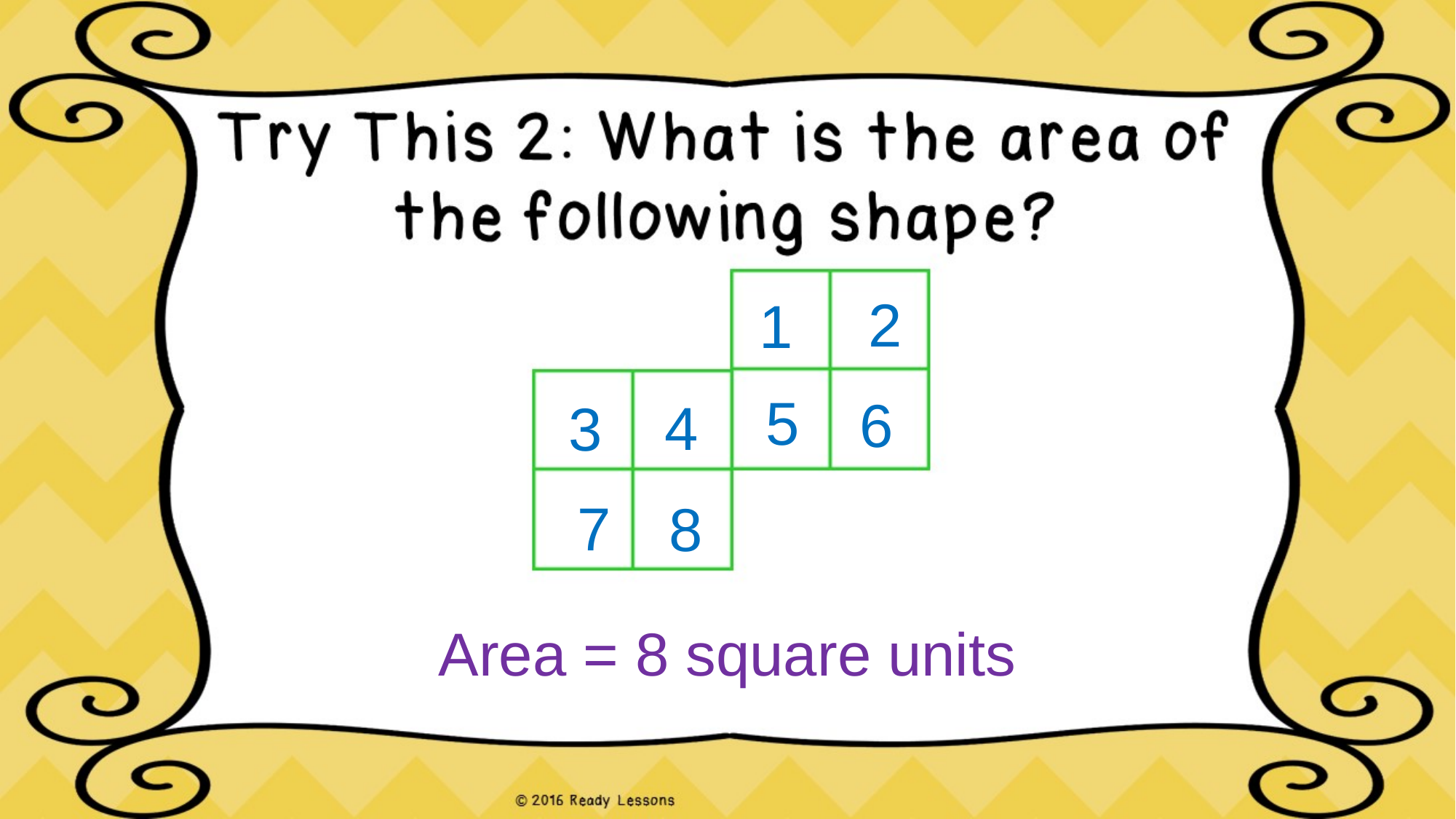

2
1
5
6
4
3
7
8
Area = 8 square units